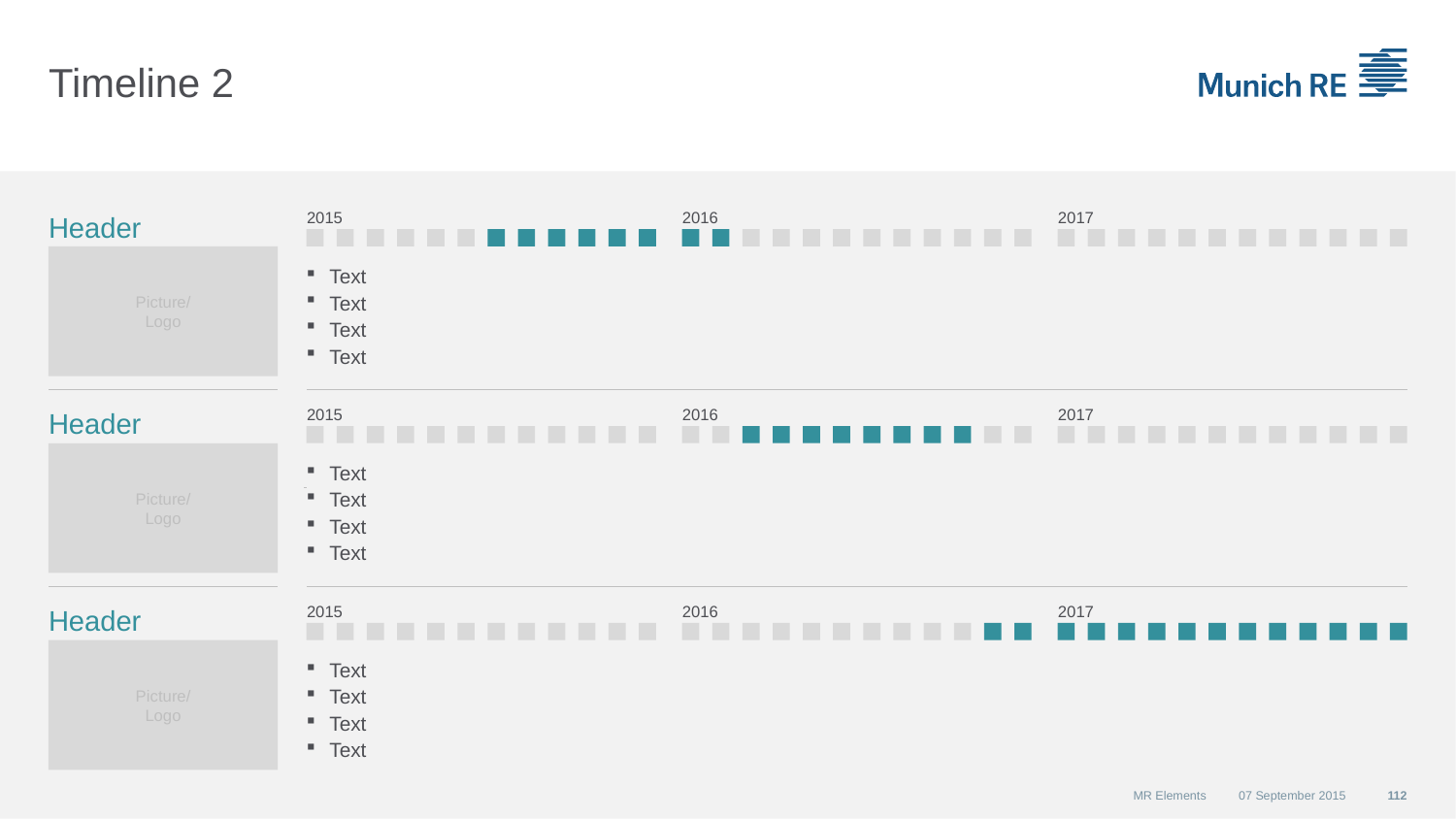

# Timeline 2
2015
2016
2017
Header

Picture/
Logo
Text
Text
Text
Text
2015
2016
2017
Header

Picture/
Logo
Text
Text
Text
Text
2015
2016
2017
Header

Picture/
Logo
Text
Text
Text
Text
MR Elements
07 September 2015
112